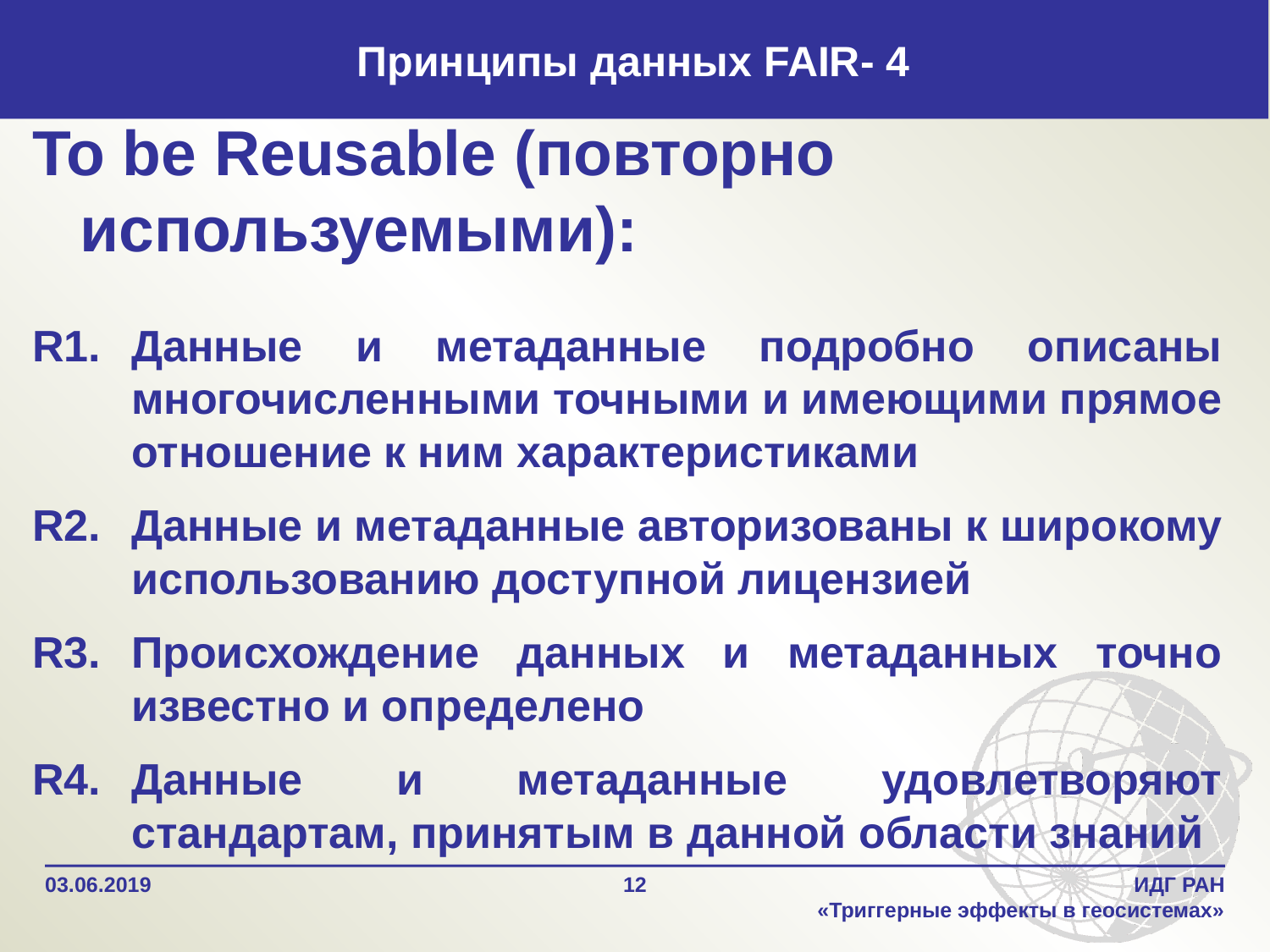

Принципы данных FAIR- 4
Город Чайтен в Чили после извержения вулкана 2 мая 2008 г. Селевые потоки
To be Reusable (повторно используемыми):

R1.	Данные и метаданные подробно описаны многочисленными точными и имеющими прямое отношение к ним характеристиками
R2.	Данные и метаданные авторизованы к широкому использованию доступной лицензией
R3.	Происхождение данных и метаданных точно известно и определено
R4.	Данные и метаданные удовлетворяют стандартам, принятым в данной области знаний
03.06.2019
12
ИДГ РАН
«Триггерные эффекты в геосистемах»